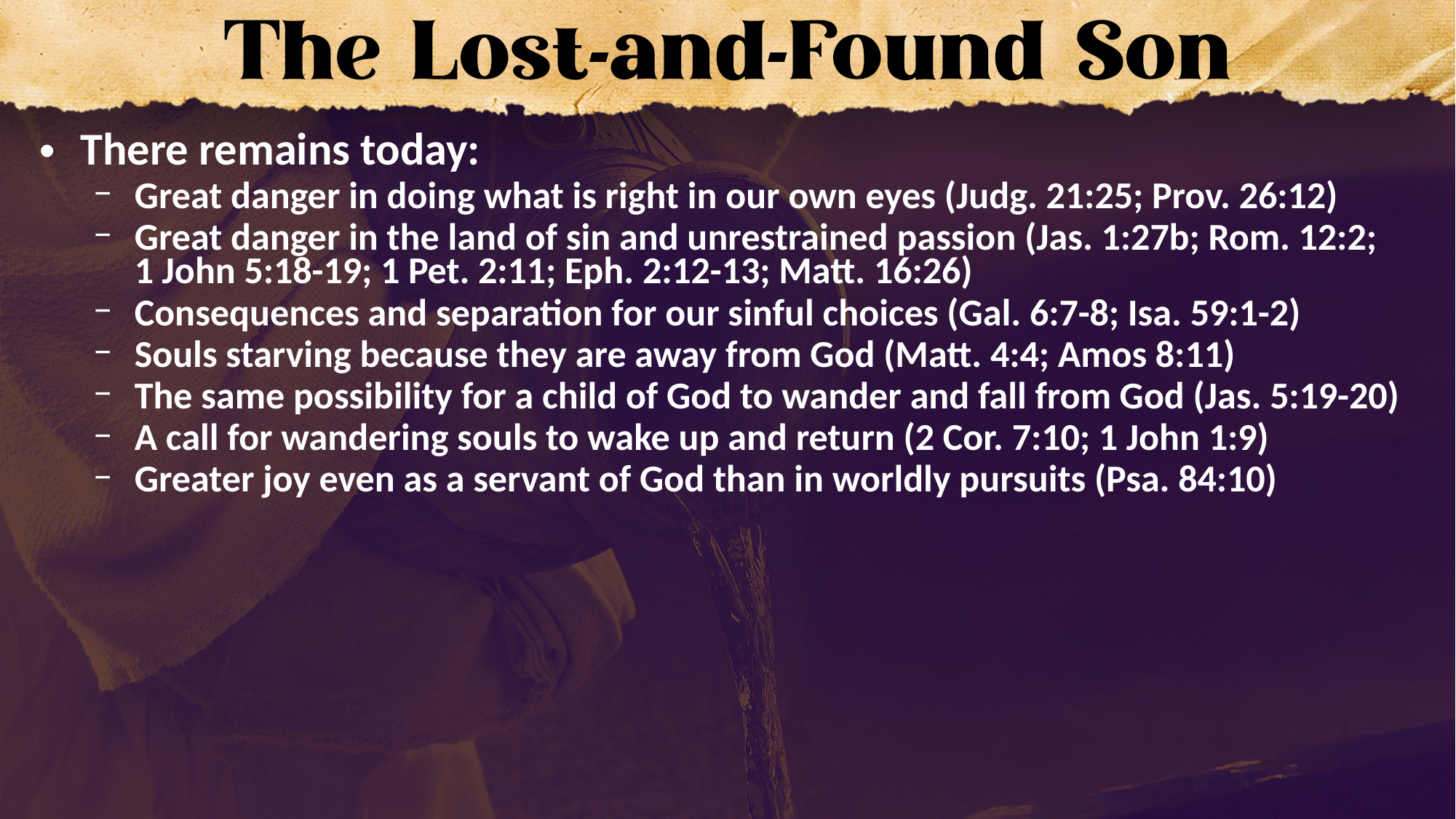

There remains today:
Great danger in doing what is right in our own eyes (Judg. 21:25; Prov. 26:12)
Great danger in the land of sin and unrestrained passion (Jas. 1:27b; Rom. 12:2;
1 John 5:18-19; 1 Pet. 2:11; Eph. 2:12-13; Matt. 16:26)
Consequences and separation for our sinful choices (Gal. 6:7-8; Isa. 59:1-2)
Souls starving because they are away from God (Matt. 4:4; Amos 8:11)
The same possibility for a child of God to wander and fall from God (Jas. 5:19-20)
A call for wandering souls to wake up and return (2 Cor. 7:10; 1 John 1:9)
Greater joy even as a servant of God than in worldly pursuits (Psa. 84:10)